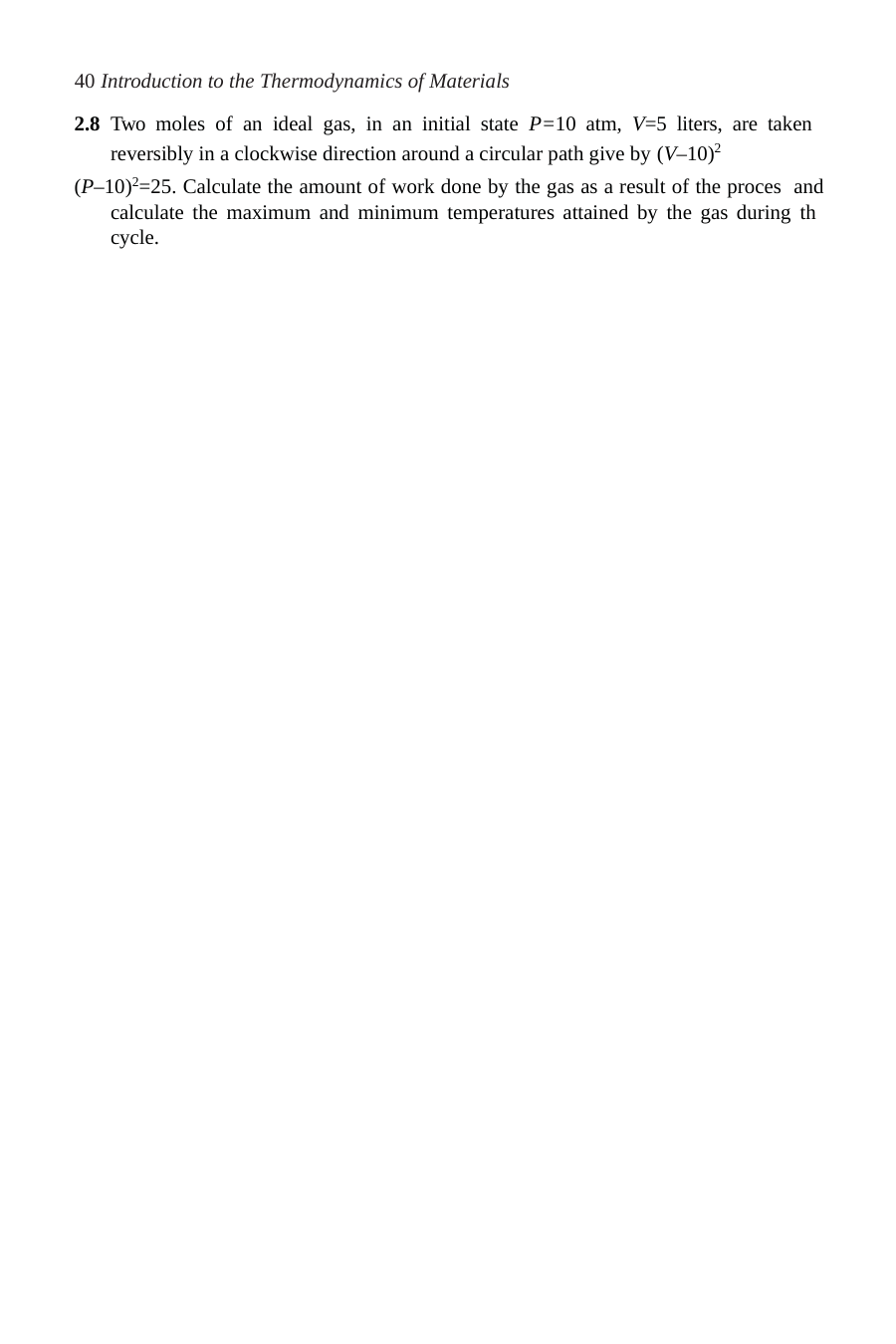

40 Introduction to the Thermodynamics of Materials
2.8 Two moles of an ideal gas, in an initial state P=10 atm, V=5 liters, are taken  reversibly in a clockwise direction around a circular path give by (V–10)2
(P–10)2=25. Calculate the amount of work done by the gas as a result of the proces  and calculate the maximum and minimum temperatures attained by the gas during th  cycle.